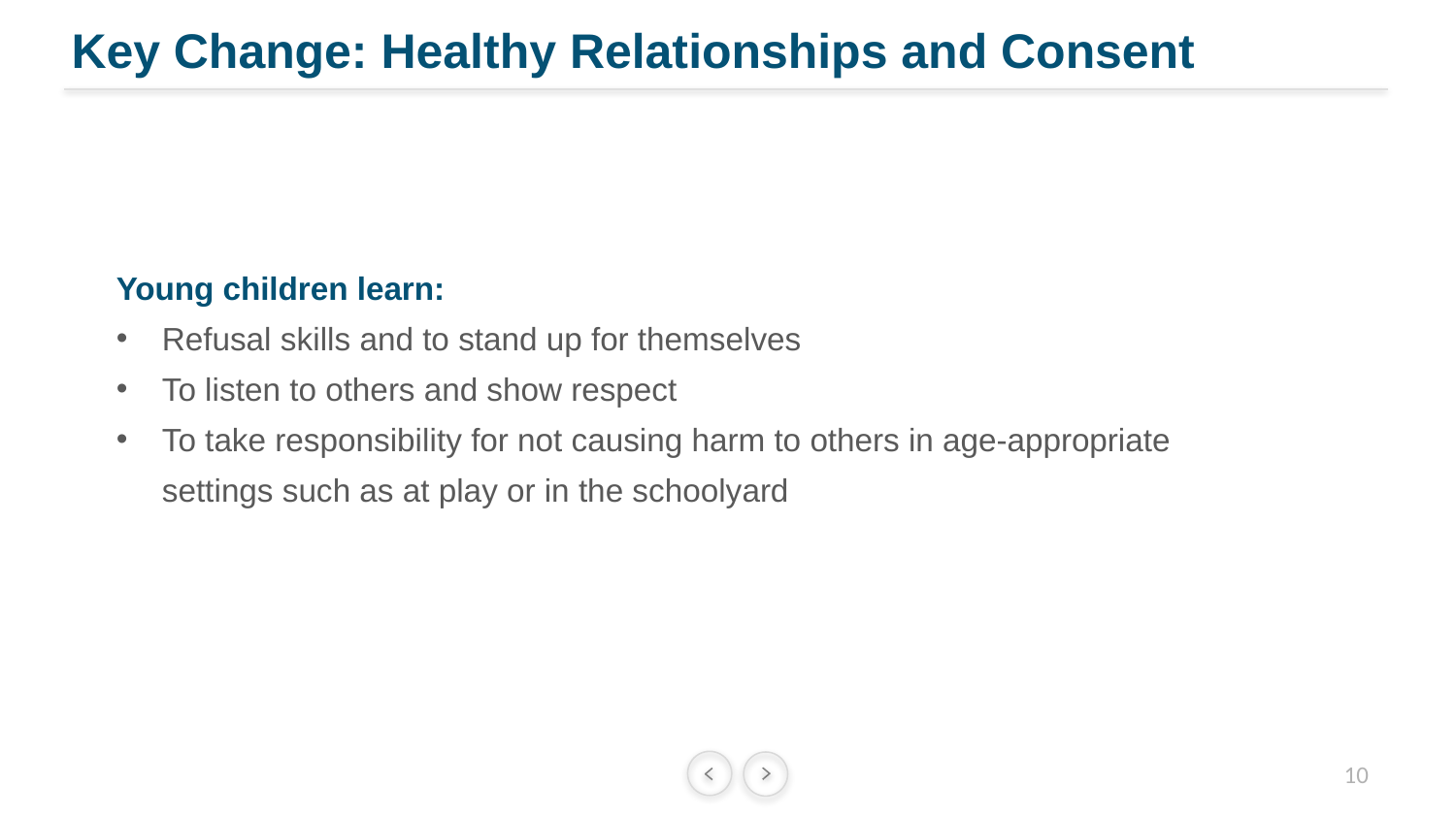

# Key Change: Healthy Relationships and Consent
Young children learn:
Refusal skills and to stand up for themselves
To listen to others and show respect
To take responsibility for not causing harm to others in age-appropriate
settings such as at play or in the schoolyard
10